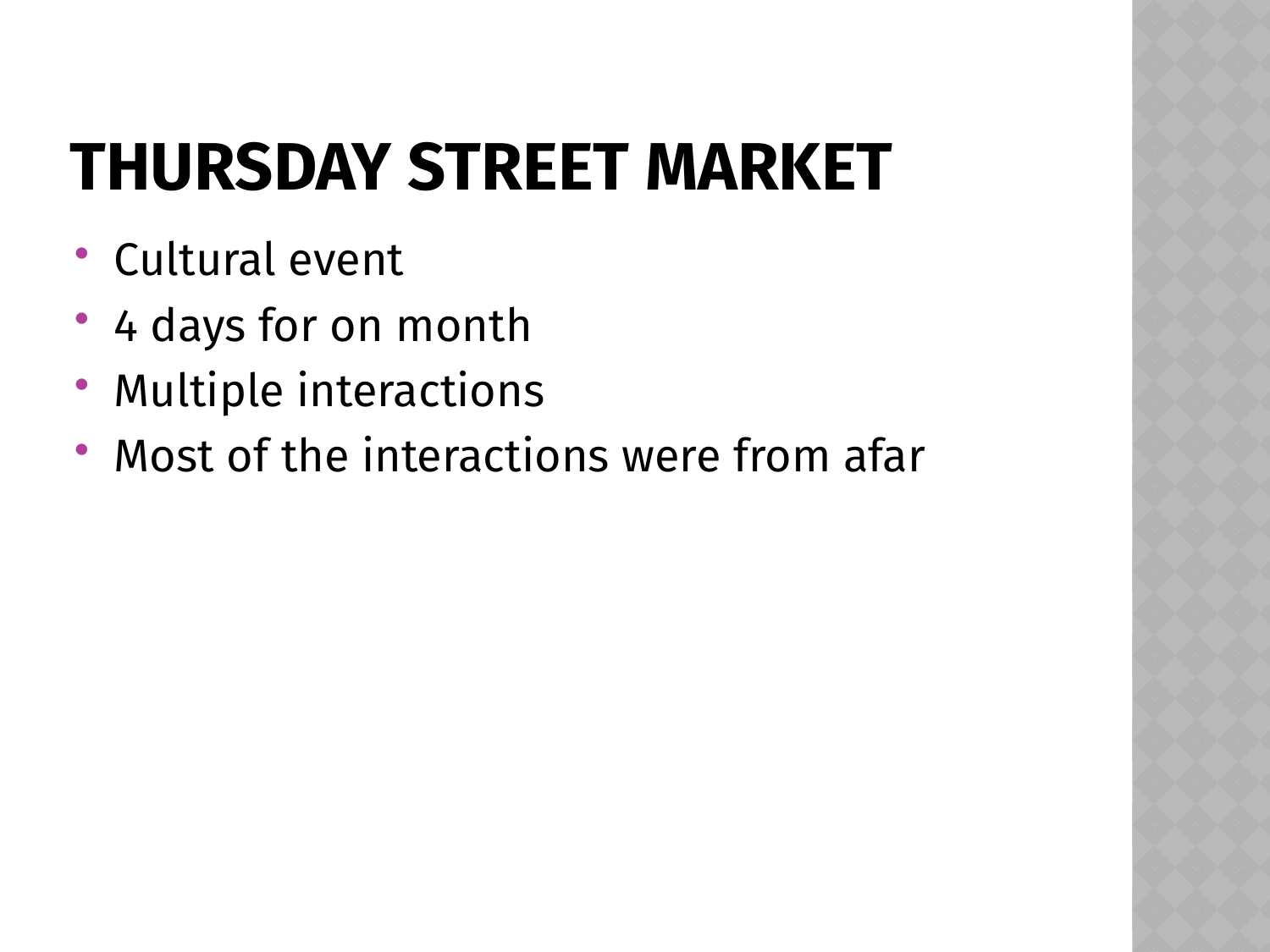

# Thursday street market
Cultural event
4 days for on month
Multiple interactions
Most of the interactions were from afar